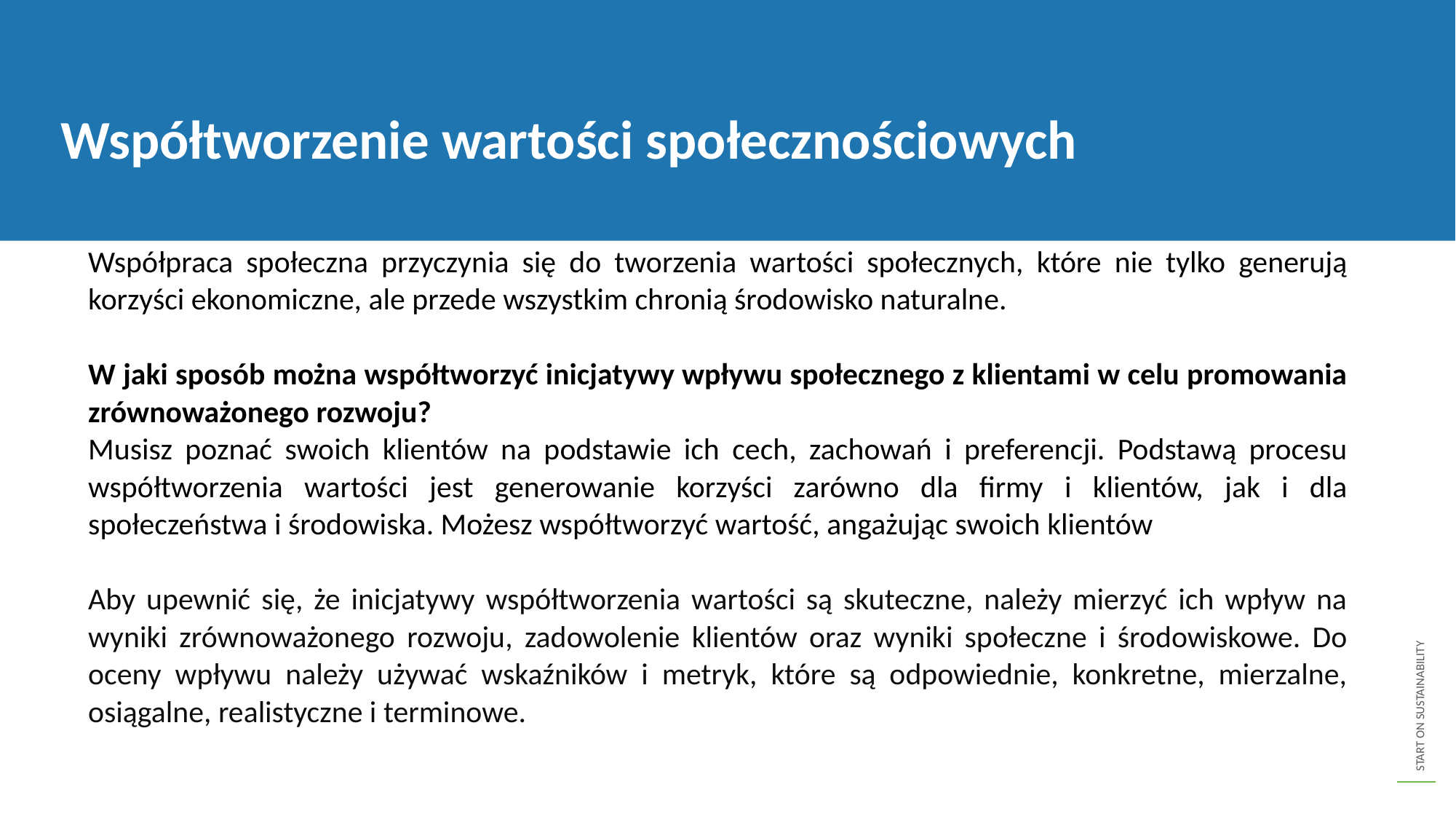

Współtworzenie wartości społecznościowych
	Współpraca społeczna przyczynia się do tworzenia wartości społecznych, które nie tylko generują korzyści ekonomiczne, ale przede wszystkim chronią środowisko naturalne.

	W jaki sposób można współtworzyć inicjatywy wpływu społecznego z klientami w celu promowania zrównoważonego rozwoju?
	Musisz poznać swoich klientów na podstawie ich cech, zachowań i preferencji. Podstawą procesu współtworzenia wartości jest generowanie korzyści zarówno dla firmy i klientów, jak i dla społeczeństwa i środowiska. Możesz współtworzyć wartość, angażując swoich klientów

	Aby upewnić się, że inicjatywy współtworzenia wartości są skuteczne, należy mierzyć ich wpływ na wyniki zrównoważonego rozwoju, zadowolenie klientów oraz wyniki społeczne i środowiskowe. Do oceny wpływu należy używać wskaźników i metryk, które są odpowiednie, konkretne, mierzalne, osiągalne, realistyczne i terminowe.